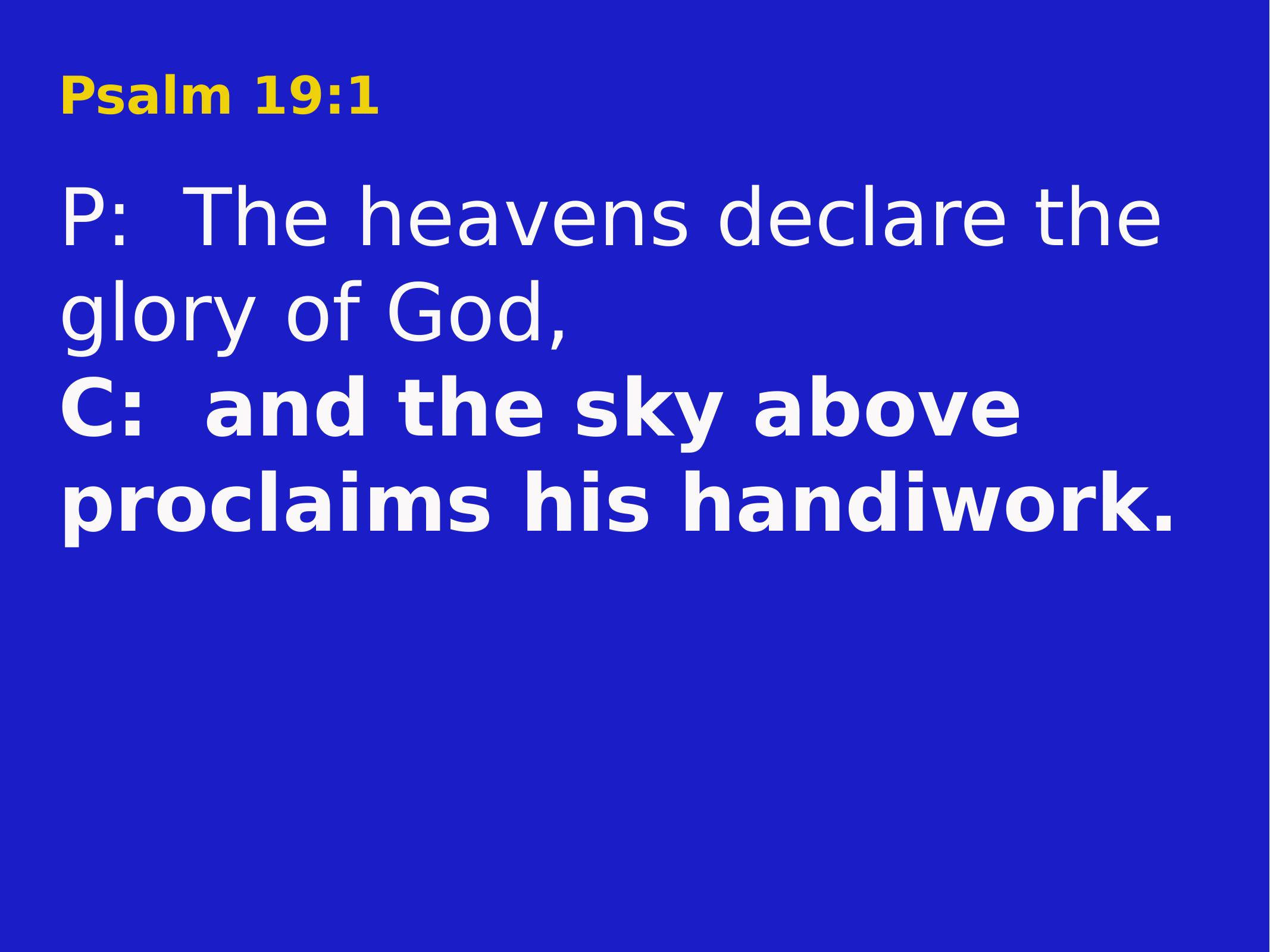

# Psalm 19:1
P:  The heavens declare the glory of God,
C:  and the sky above proclaims his handiwork.